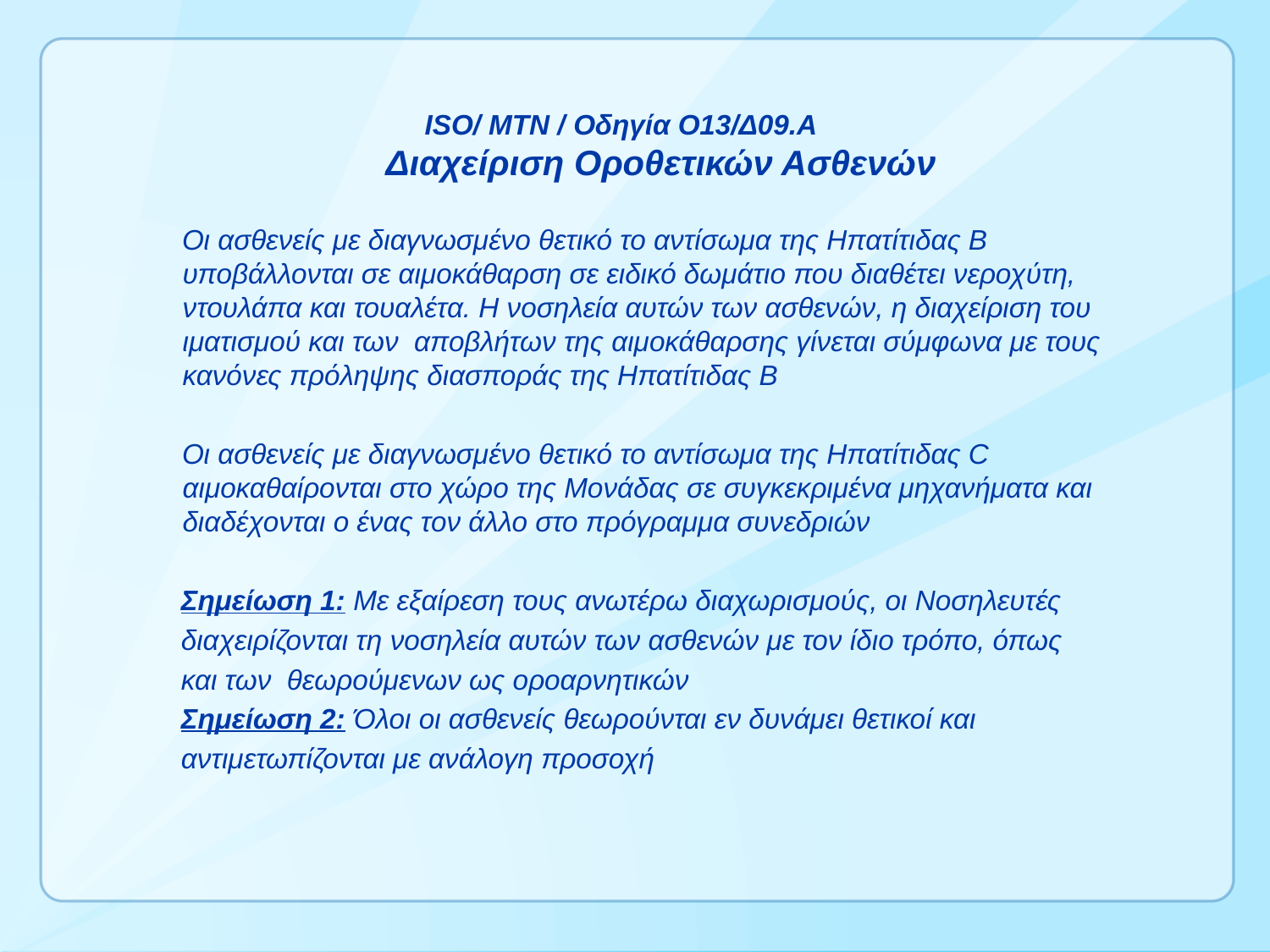

ISO/ MTN / Οδηγία Ο13/Δ09.Α
                     Διαχείριση Οροθετικών Ασθενών
     Οι ασθενείς με διαγνωσμένο θετικό το αντίσωμα της Ηπατίτιδας Β υποβάλλονται σε αιμοκάθαρση σε ειδικό δωμάτιο που διαθέτει νεροχύτη, ντουλάπα και τουαλέτα. Η νοσηλεία αυτών των ασθενών, η διαχείριση του ιματισμού και των  αποβλήτων της αιμοκάθαρσης γίνεται σύμφωνα με τους κανόνες πρόληψης διασποράς της Ηπατίτιδας Β

     Οι ασθενείς με διαγνωσμένο θετικό το αντίσωμα της Ηπατίτιδας C αιμοκαθαίρονται στο χώρο της Μονάδας σε συγκεκριμένα μηχανήματα και διαδέχονται ο ένας τον άλλο στο πρόγραμμα συνεδριών

             Σημείωση 1: Με εξαίρεση τους ανωτέρω διαχωρισμούς, οι Νοσηλευτές
             διαχειρίζονται τη νοσηλεία αυτών των ασθενών με τον ίδιο τρόπο, όπως
             και των  θεωρούμενων ως οροαρνητικών
             Σημείωση 2: Όλοι οι ασθενείς θεωρούνται εν δυνάμει θετικοί και
             αντιμετωπίζονται με ανάλογη προσοχή